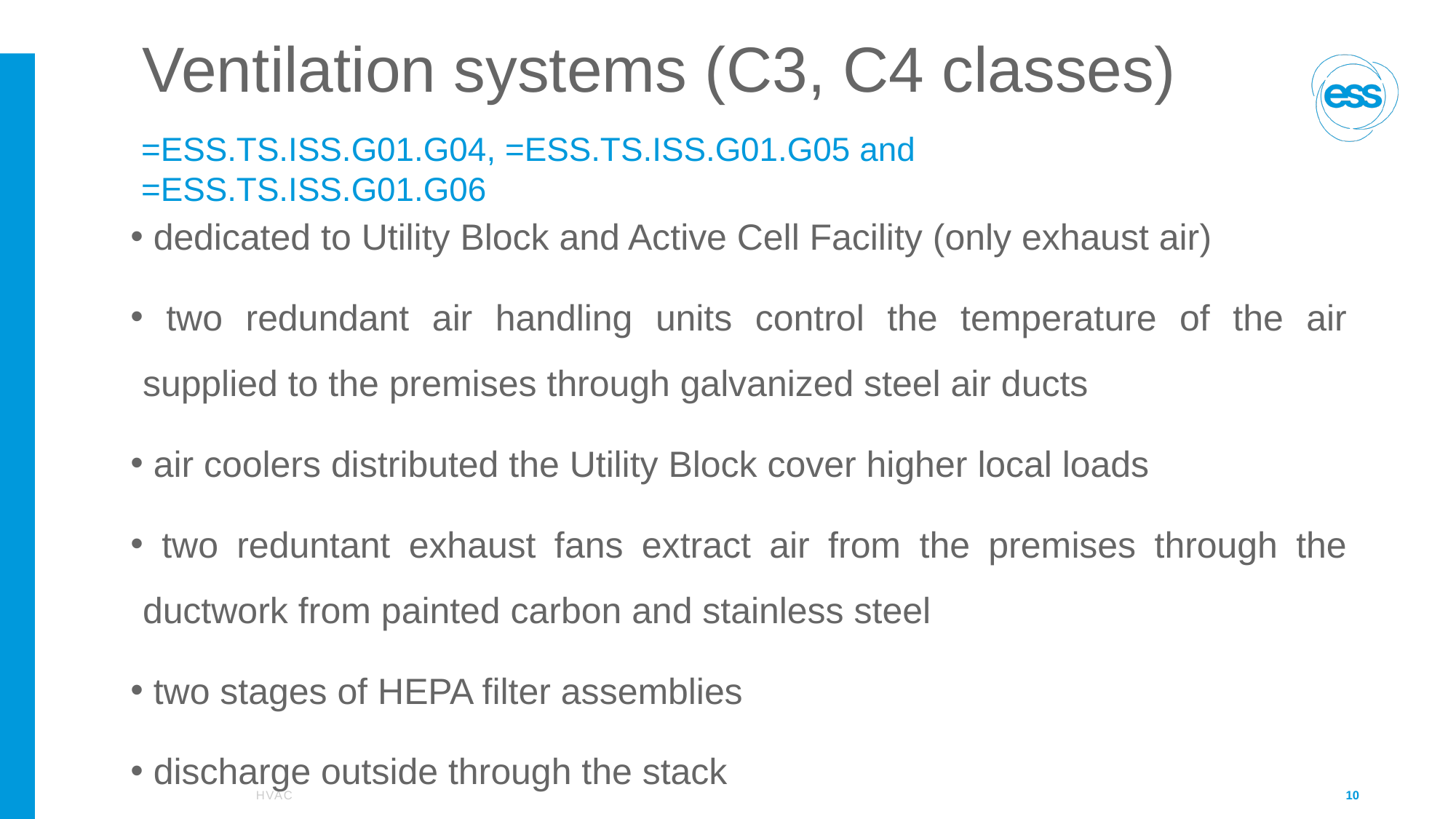

# Ventilation systems (C3, C4 classes)
=ESS.TS.ISS.G01.G04, =ESS.TS.ISS.G01.G05 and =ESS.TS.ISS.G01.G06
 dedicated to Utility Block and Active Cell Facility (only exhaust air)
 two redundant air handling units control the temperature of the air supplied to the premises through galvanized steel air ducts
 air coolers distributed the Utility Block cover higher local loads
 two reduntant exhaust fans extract air from the premises through the ductwork from painted carbon and stainless steel
 two stages of HEPA filter assemblies
 discharge outside through the stack

HVAC
10